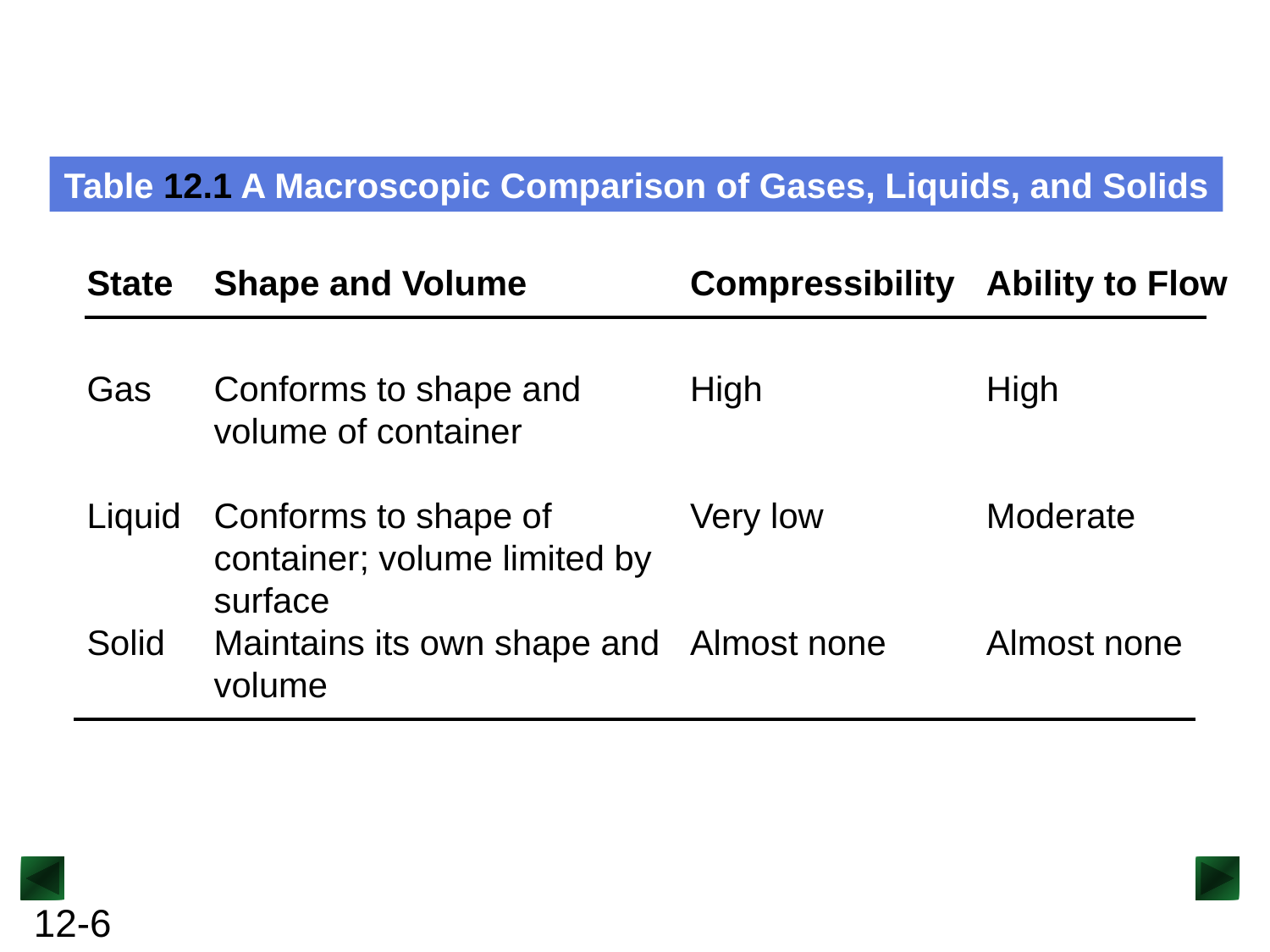

Table 12.1 A Macroscopic Comparison of Gases, Liquids, and Solids
State
Shape and Volume
Compressibility
Ability to Flow
Gas
Conforms to shape and volume of container
High
High
Liquid
Conforms to shape of container; volume limited by surface
Very low
Moderate
Solid
Maintains its own shape and volume
Almost none
Almost none